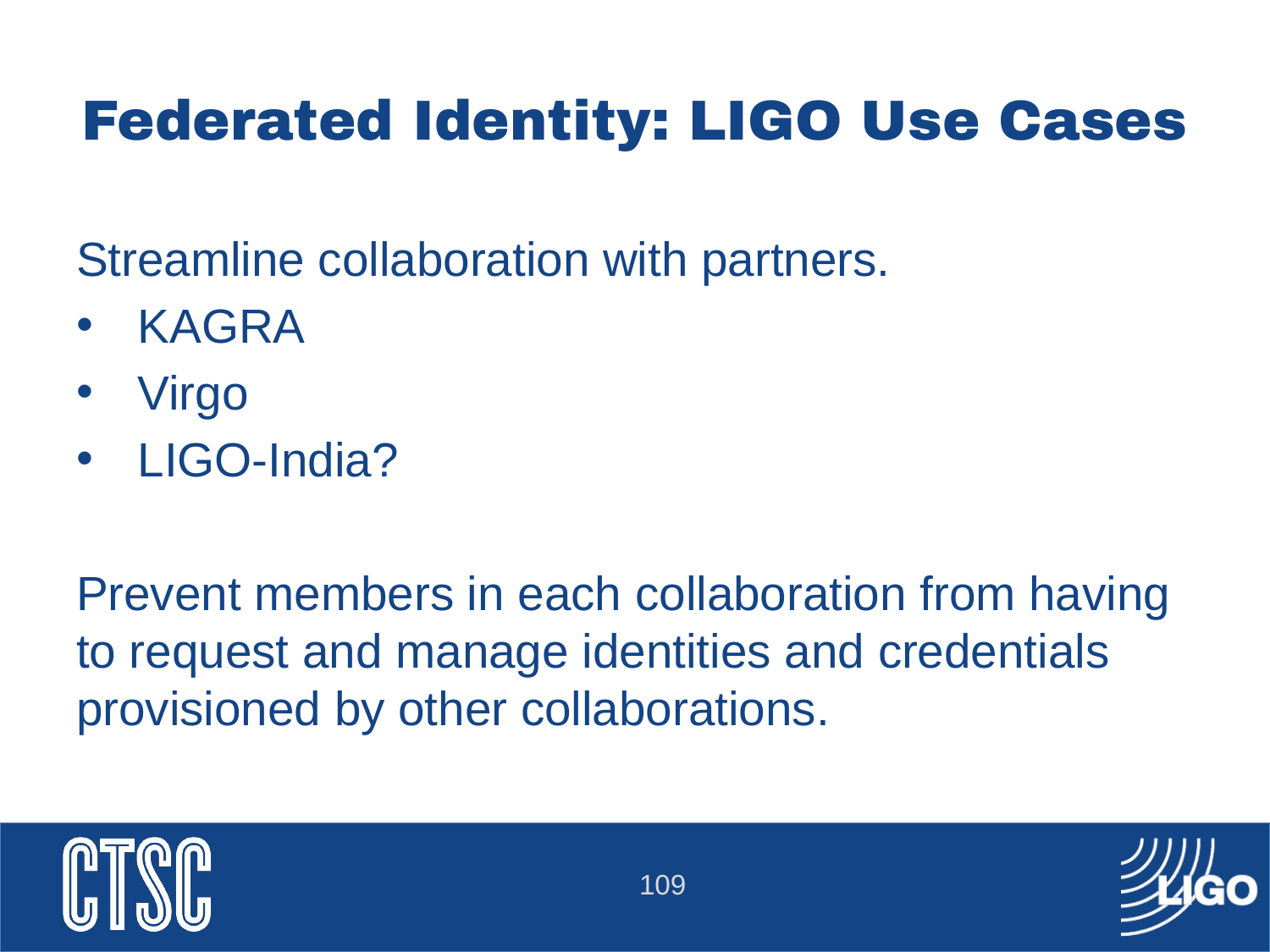

# Federated Identity: LIGO Use Cases
Streamline collaboration with partners.
KAGRA
Virgo
LIGO-India?

Prevent members in each collaboration from having to request and manage identities and credentials provisioned by other collaborations.